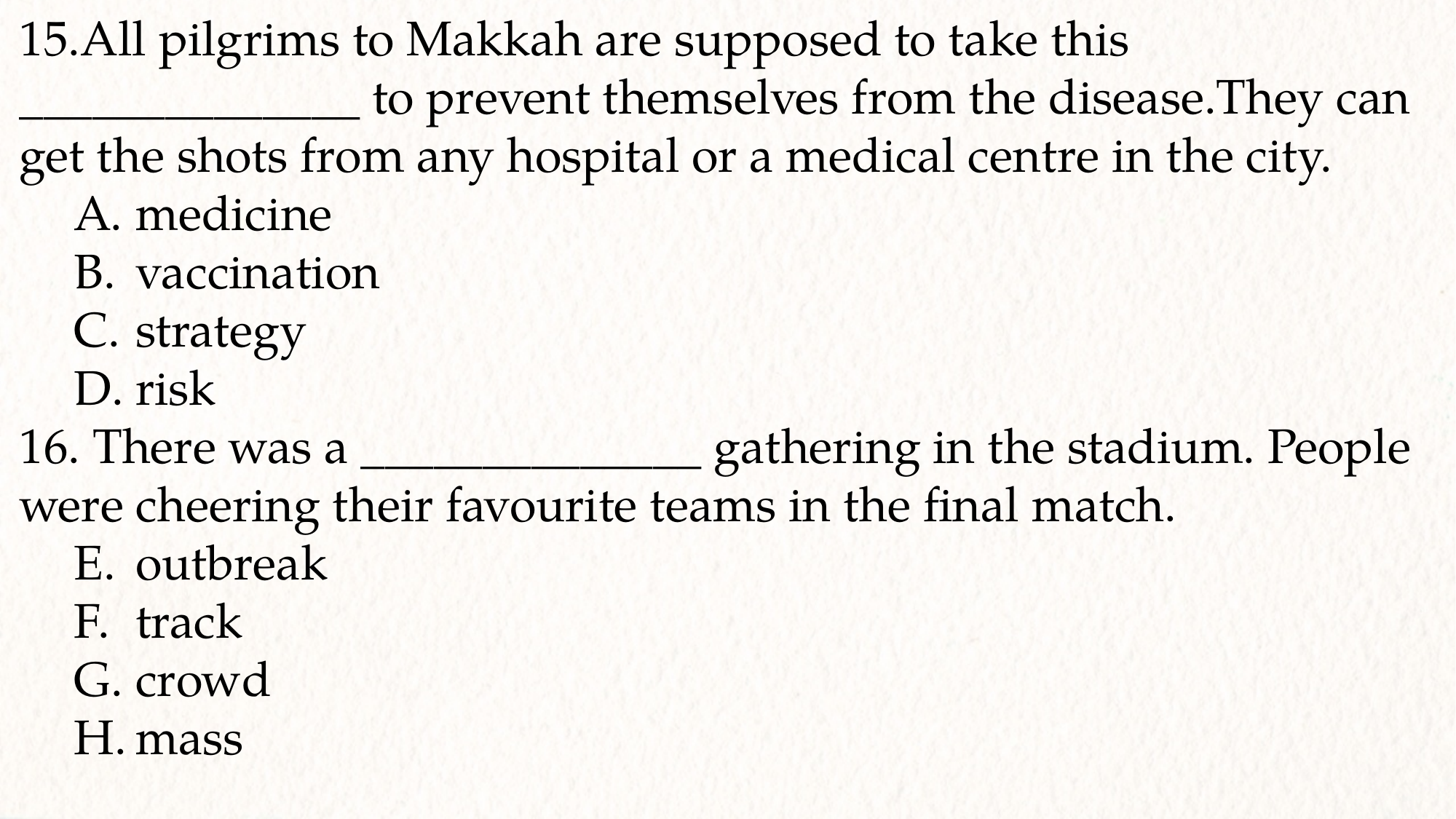

15.All pilgrims to Makkah are supposed to take this ______________ to prevent themselves from the disease.They can get the shots from any hospital or a medical centre in the city.
medicine
vaccination
strategy
risk
16. There was a ______________ gathering in the stadium. People were cheering their favourite teams in the final match.
outbreak
track
crowd
mass